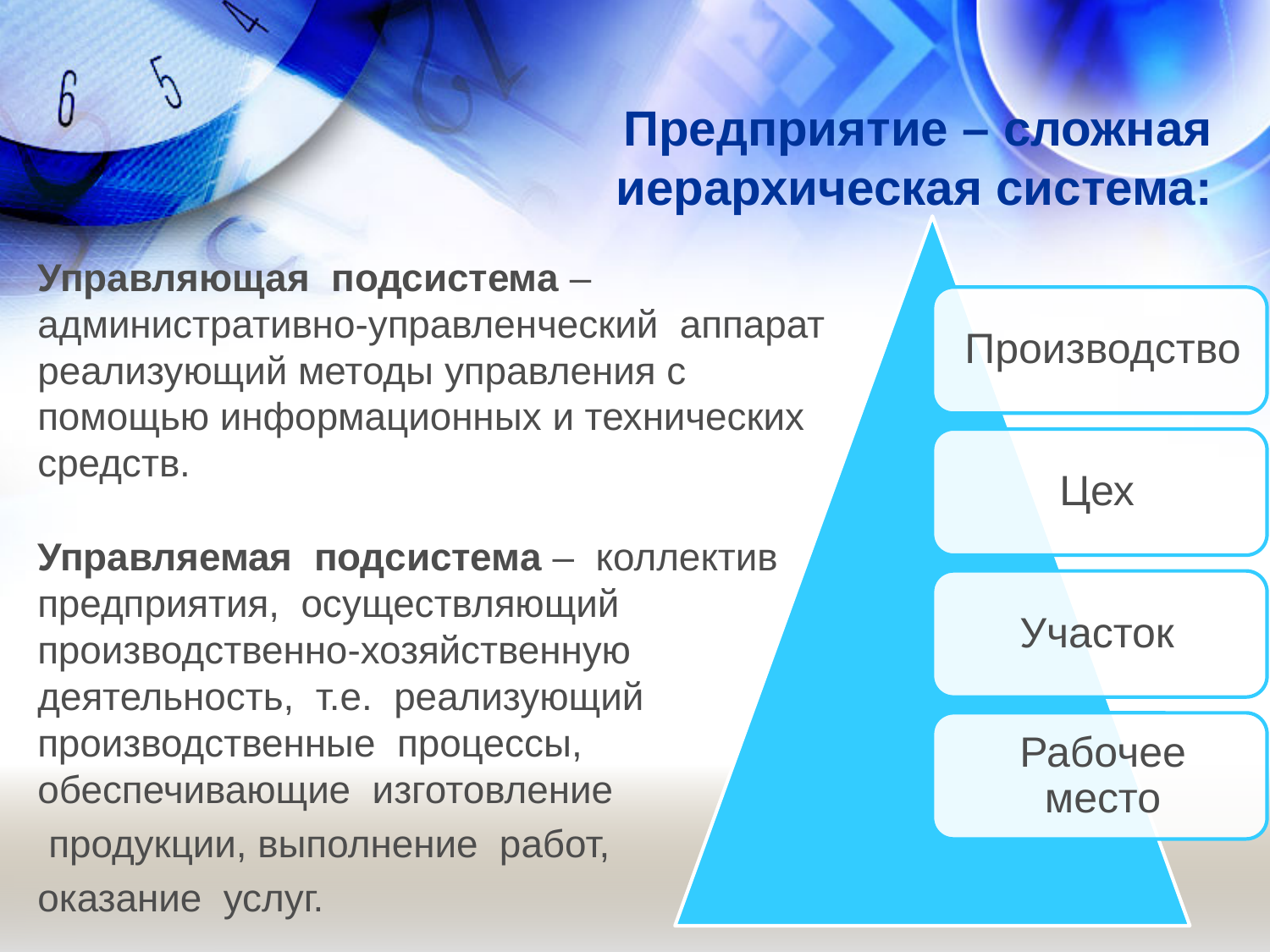

# Предприятие – сложная иерархическая система:
Производство
Цех
Участок
Рабочее место
Управляющая  подсистема –  административно-управленческий  аппарат реализующий методы управления с помощью информационных и технических средств.

Управляемая  подсистема –  коллектив  предприятия,  осуществляющий производственно-хозяйственную  деятельность,  т.е.  реализующий производственные  процессы,  обеспечивающие  изготовление
 продукции, выполнение  работ,
оказание  услуг.